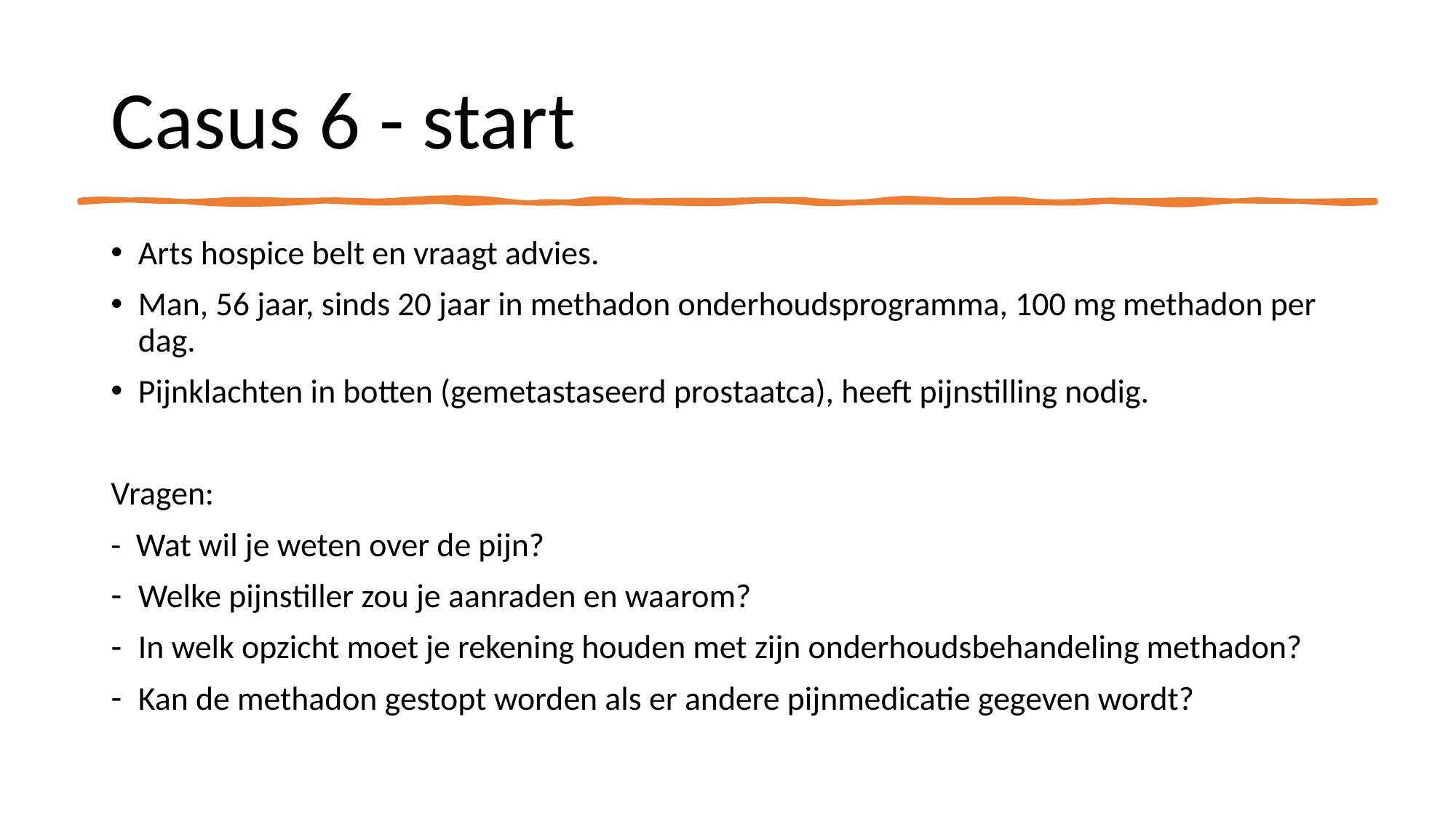

# Casus 6 - start

Arts hospice belt en vraagt advies.
Man, 56 jaar, sinds 20 jaar in methadon onderhoudsprogramma, 100 mg methadon per dag.
Pijnklachten in botten (gemetastaseerd prostaatca), heeft pijnstilling nodig.

Vragen:
-  Wat wil je weten over de pijn?
Welke pijnstiller zou je aanraden en waarom?
In welk opzicht moet je rekening houden met zijn onderhoudsbehandeling methadon?
Kan de methadon gestopt worden als er andere pijnmedicatie gegeven wordt?